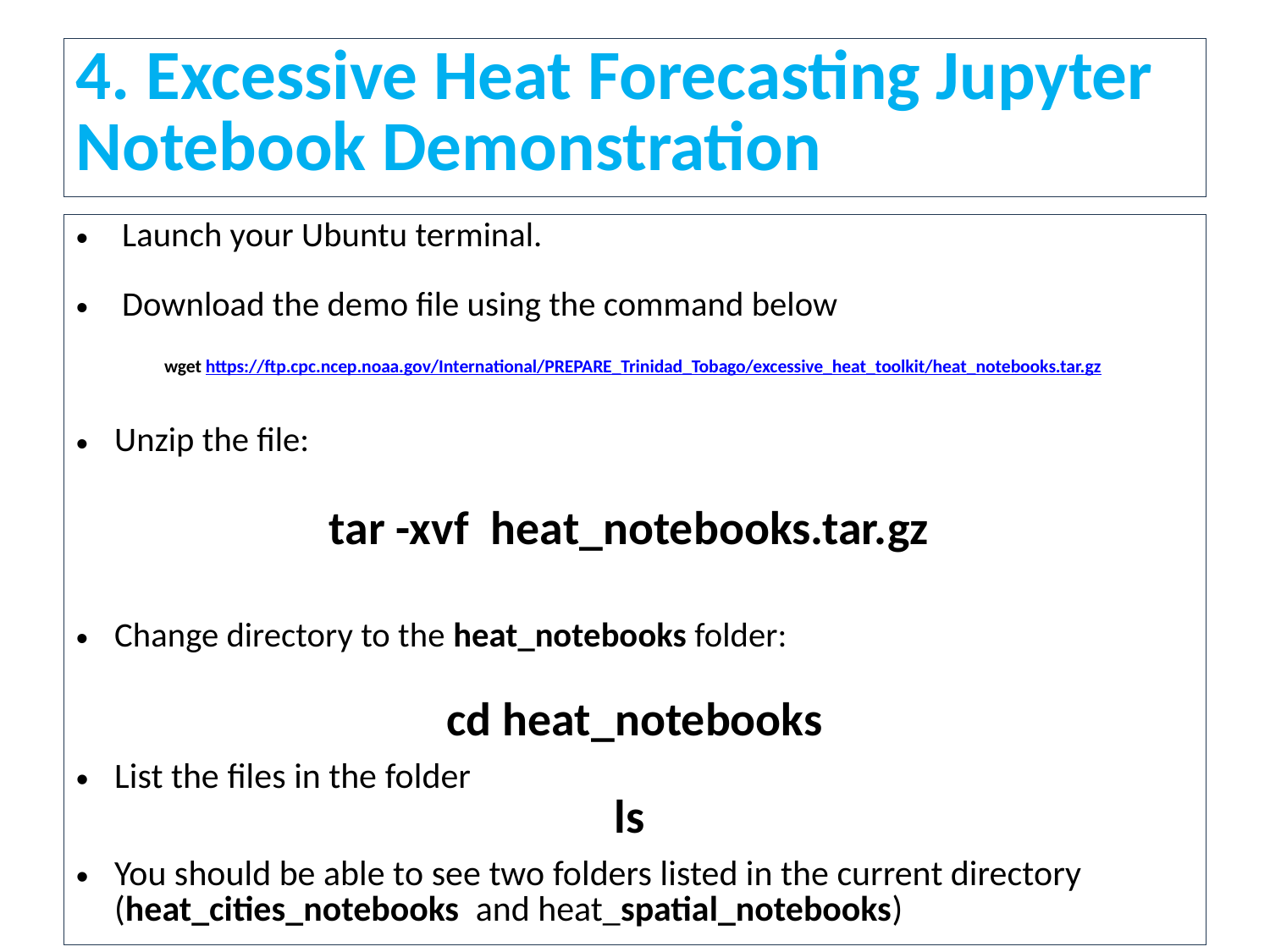

4. Excessive Heat Forecasting Jupyter Notebook Demonstration
Launch your Ubuntu terminal.

Download the demo file using the command below

wget https://ftp.cpc.ncep.noaa.gov/International/PREPARE_Trinidad_Tobago/excessive_heat_toolkit/heat_notebooks.tar.gz

Unzip the file:

tar -xvf  heat_notebooks.tar.gz

Change directory to the heat_notebooks folder:

cd heat_notebooks

List the files in the folder
ls

You should be able to see two folders listed in the current directory (heat_cities_notebooks  and heat_spatial_notebooks)